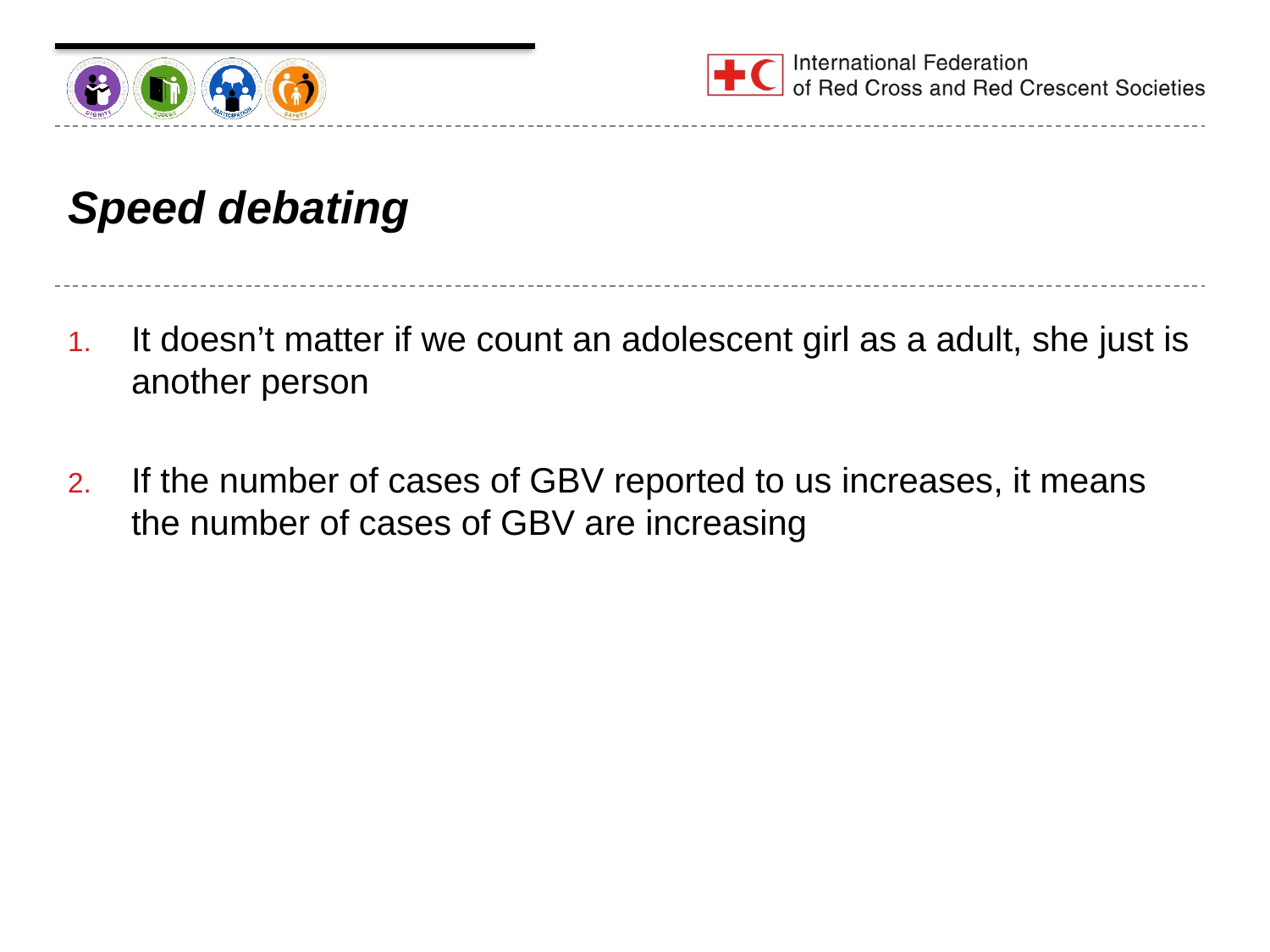

# Speed debating
It doesn’t matter if we count an adolescent girl as a adult, she just is another person

If the number of cases of GBV reported to us increases, it means the number of cases of GBV are increasing